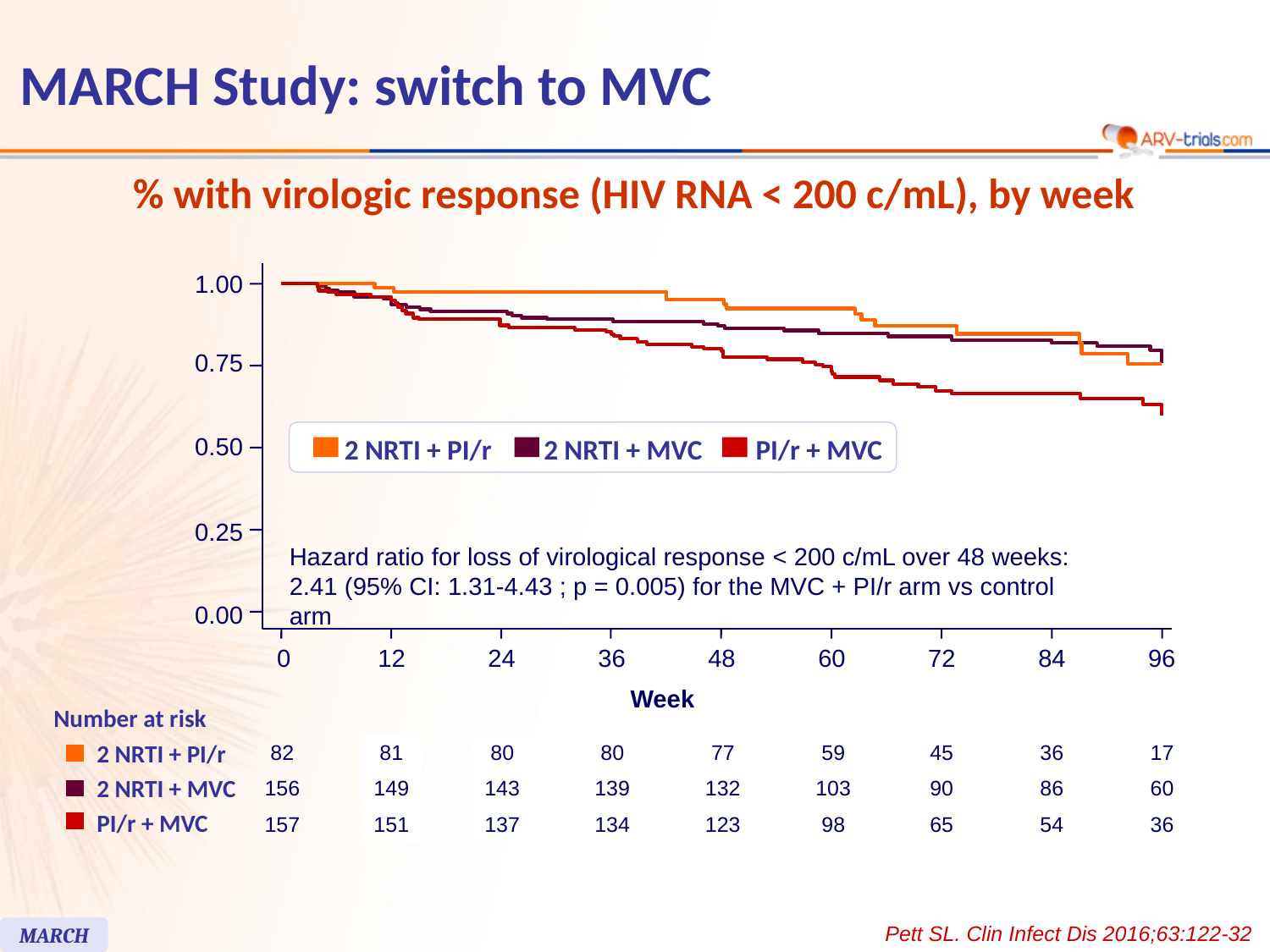

# MARCH Study: switch to MVC
% with virologic response (HIV RNA < 200 c/mL), by week

1.00

0.75

2 NRTI + PI/r
2 NRTI + MVC
PI/r + MVC
0.50

0.25

Hazard ratio for loss of virological response < 200 c/mL over 48 weeks: 2.41 (95% CI: 1.31-4.43 ; p = 0.005) for the MVC + PI/r arm vs control arm
0.00

0
12
24
36
48
60
72
84
96
Week
Number at risk
2 NRTI + PI/r
2 NRTI + MVC
PI/r + MVC
82
156
157
81
149
151
80
143
137
80
139
134
77
132
123
59
103
98
45
90
65
36
86
54
17
60
36

Pett SL. Clin Infect Dis 2016;63:122-32
MARCH